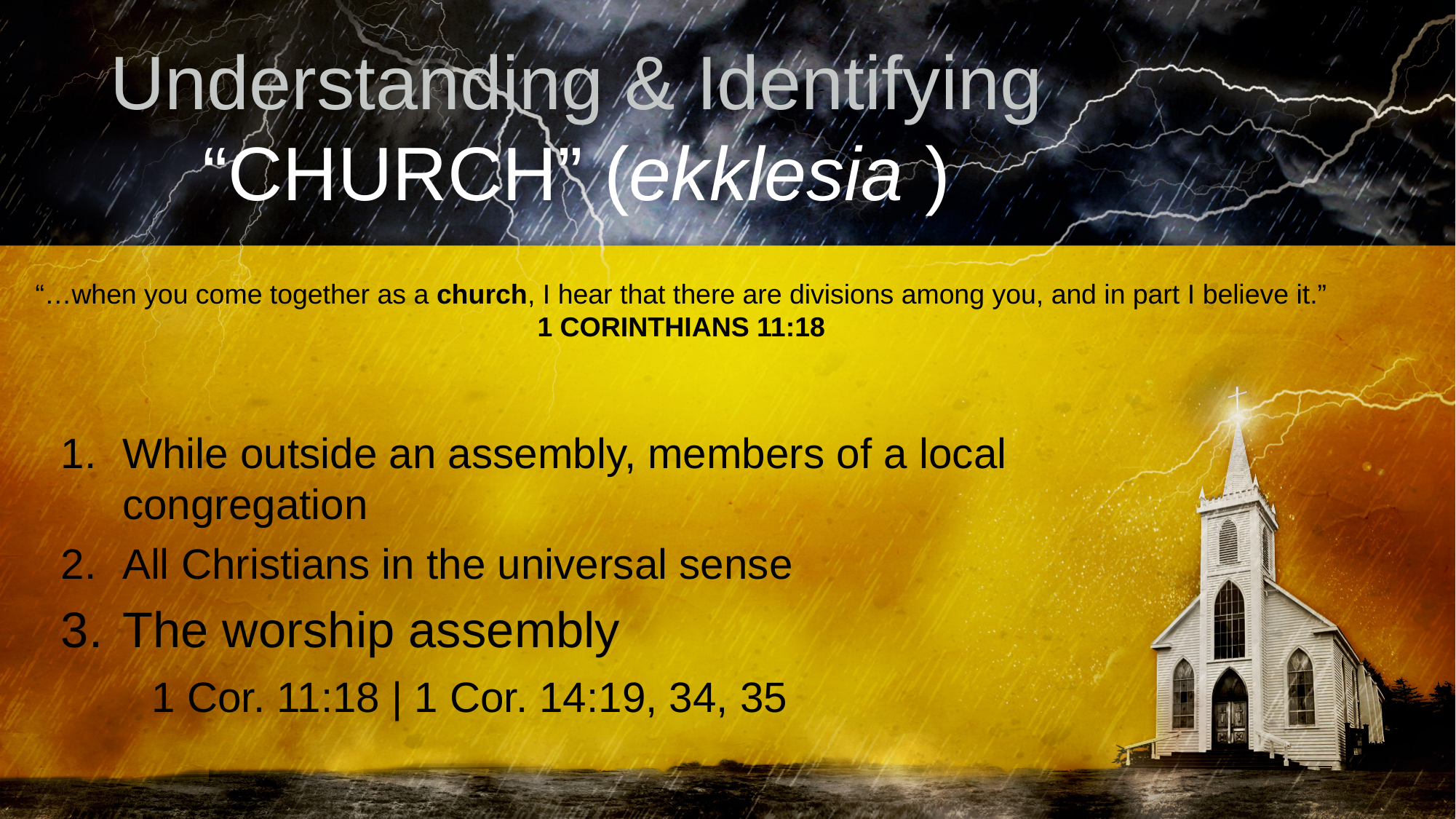

# Understanding & Identifying “CHURCH” (ekklesia )
“…when you come together as a church, I hear that there are divisions among you, and in part I believe it.”
1 CORINTHIANS 11:18
While outside an assembly, members of a local congregation
All Christians in the universal sense
The worship assembly
1 Cor. 11:18 | 1 Cor. 14:19, 34, 35